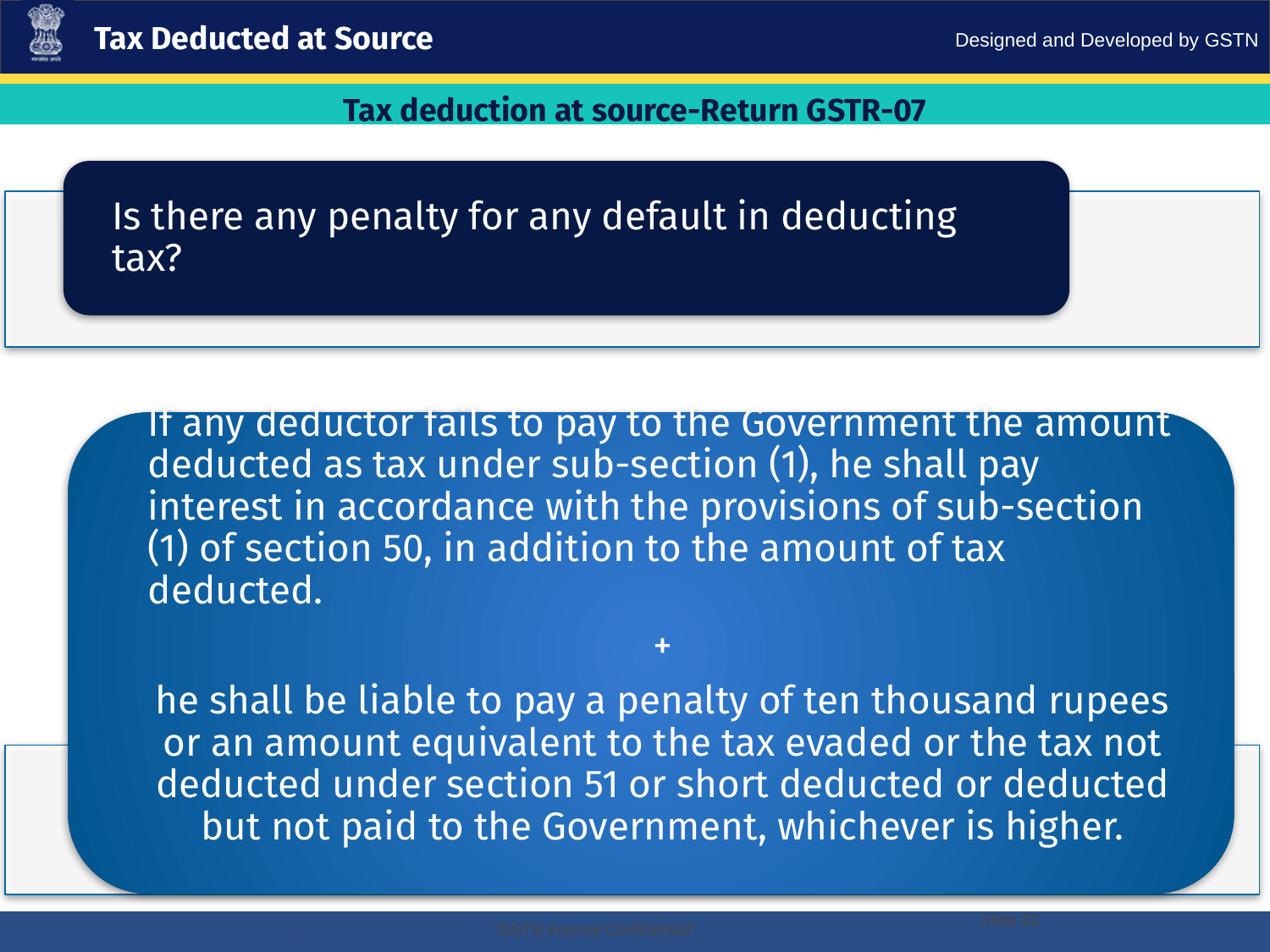

Tax Deducted at Source
Tax deduction at source-Return GSTR-07
Is there any penalty for any default in deducting tax?
If any deductor fails to pay to the Government the amount deducted as tax under sub-section (1), he shall pay interest in accordance with the provisions of sub-section (1) of section 50, in addition to the amount of tax deducted.
+
he shall be liable to pay a penalty of ten thousand rupees or an amount equivalent to the tax evaded or the tax not deducted under section 51 or short deducted or deducted but not paid to the Government, whichever is higher.

Slide 33